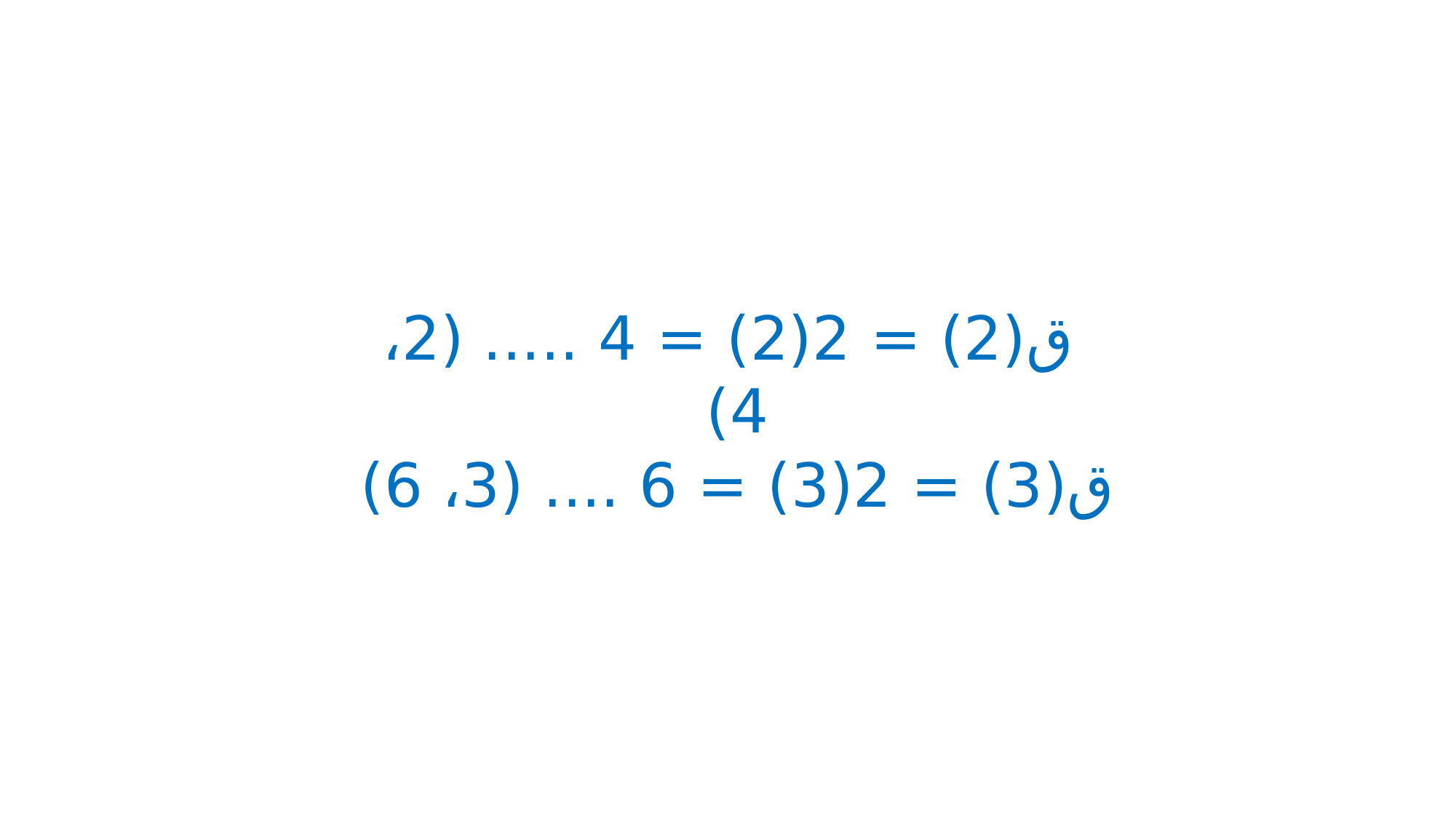

ق(2) = 2(2) = 4 ..... (2، 4)
ق(3) = 2(3) = 6 .... (3، 6)